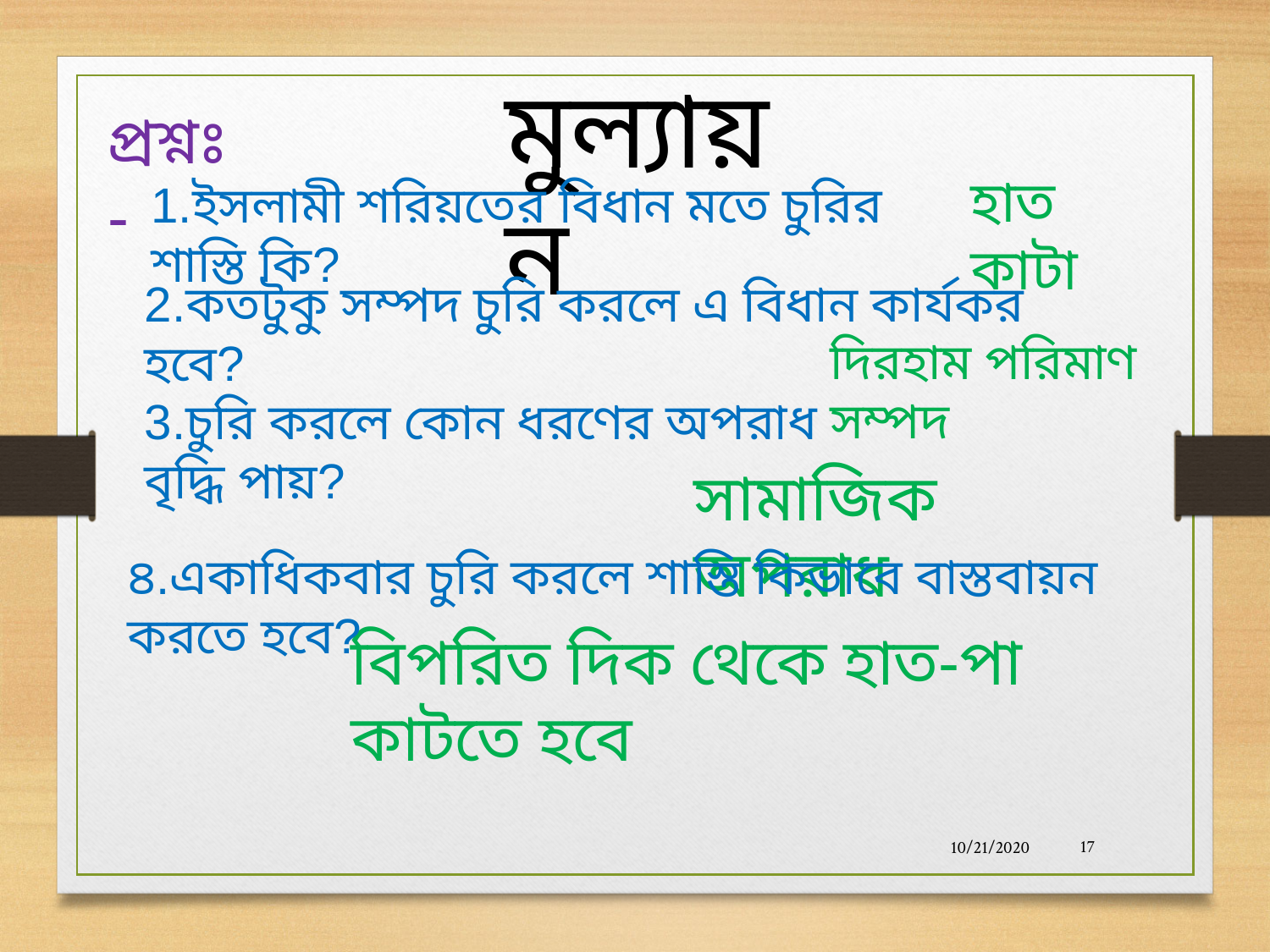

মুল্যায়ন

প্রশ্নঃ-
হাত কাটা
1.ইসলামী শরিয়তের বিধান মতে চুরির শাস্তি কি?

2.কতটুকু সম্পদ চুরি করলে এ বিধান কার্যকর হবে?

দিরহাম পরিমাণ সম্পদ
3.চুরি করলে কোন ধরণের অপরাধ বৃদ্ধি পায়?

সামাজিক অপরাধ
৪.একাধিকবার চুরি করলে শাস্তি কিভাবে বাস্তবায়ন করতে হবে?
বিপরিত দিক থেকে হাত-পা কাটতে হবে
10/21/2020
17